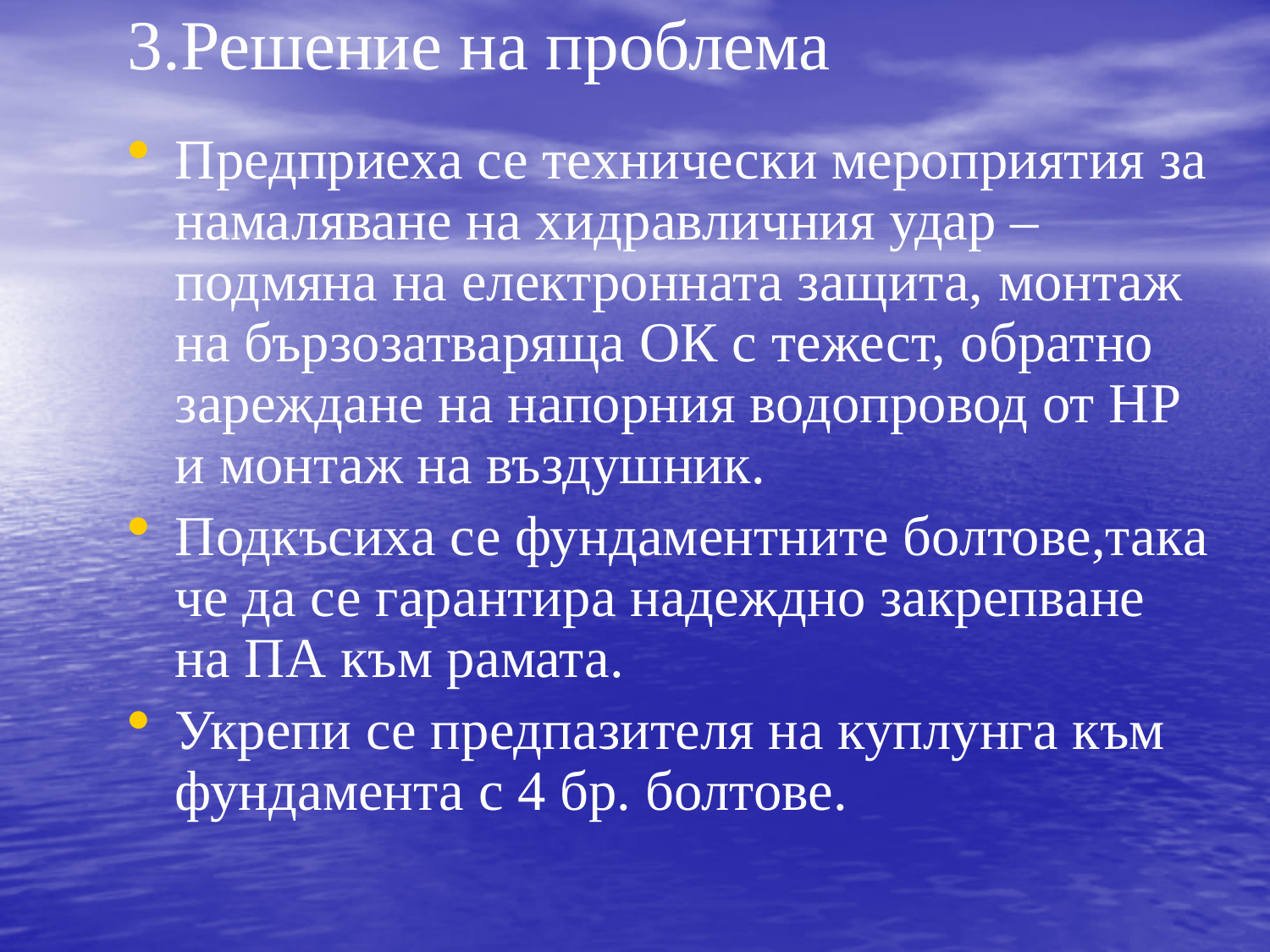

# 3.Решение на проблема
Предприеха се технически мероприятия за намаляване на хидравличния удар – подмяна на електронната защита, монтаж на бързозатваряща ОК с тежест, обратно зареждане на напорния водопровод от НР и монтаж на въздушник.
Подкъсиха се фундаментните болтове,така че да се гарантира надеждно закрепване на ПА към рамата.
Укрепи се предпазителя на куплунга към фундамента с 4 бр. болтове.